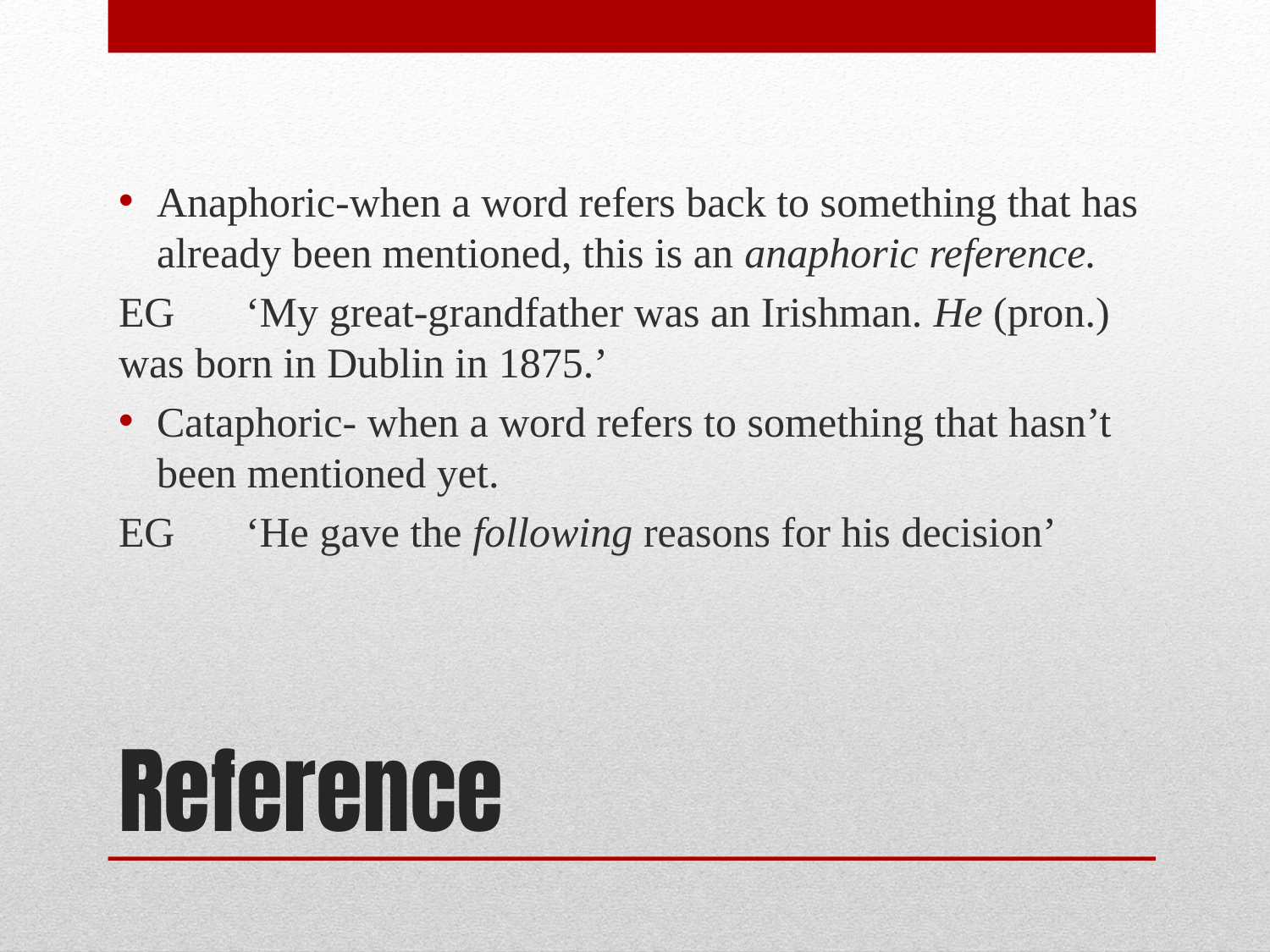

Anaphoric-when a word refers back to something that has already been mentioned, this is an anaphoric reference.
EG	‘My great-grandfather was an Irishman. He (pron.) 	was born in Dublin in 1875.’
Cataphoric- when a word refers to something that hasn’t been mentioned yet.
EG	‘He gave the following reasons for his decision’
# Reference